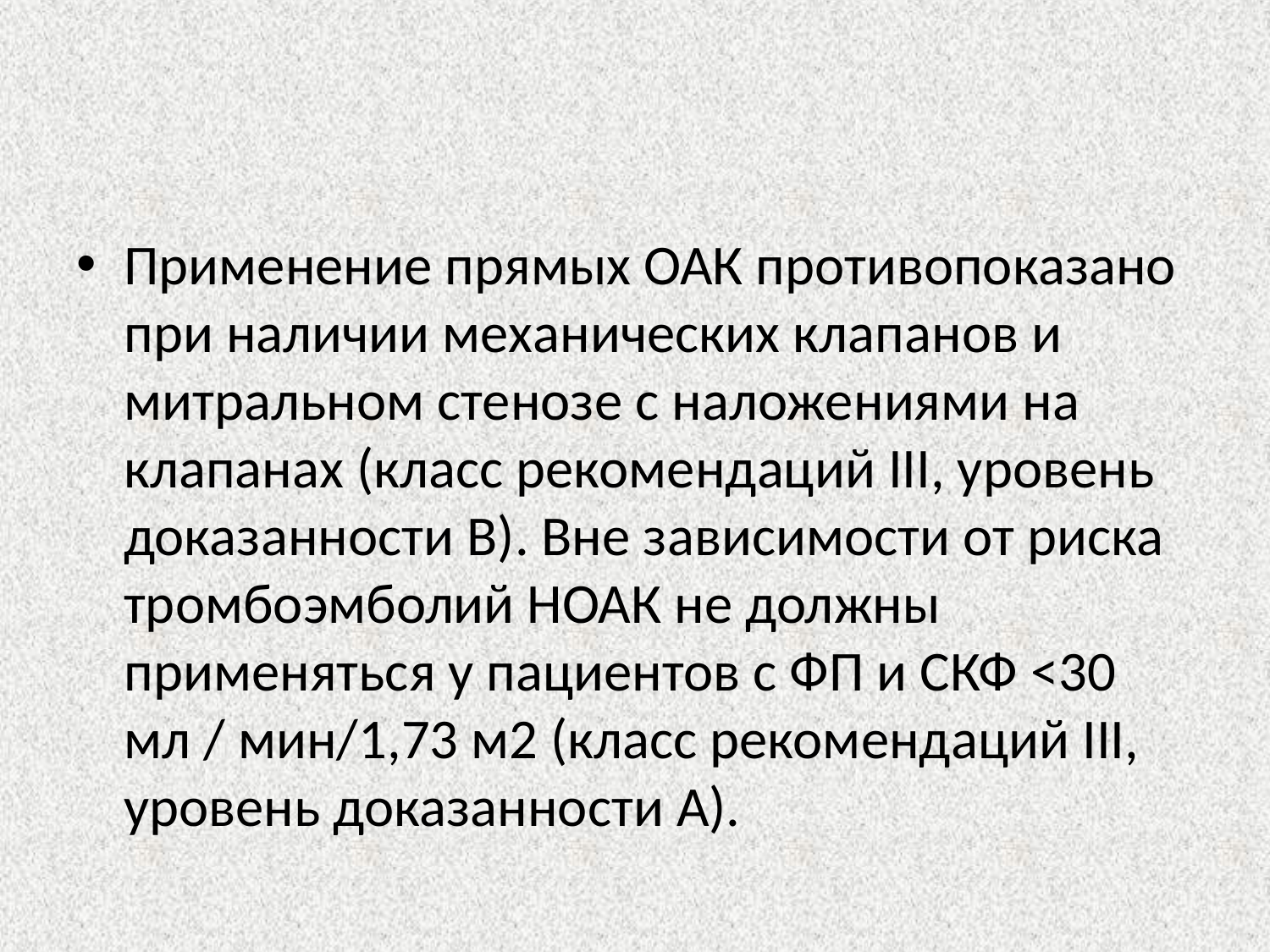

#
Применение прямых ОАК противопоказано при наличии механических клапанов и митральном стенозе с наложениями на клапанах (класс рекомендаций III, уровень доказанности B). Вне зависимости от риска тромбоэмболий НОАК не должны применяться у пациентов с ФП и СКФ <30 мл / мин/1,73 м2 (класс рекомендаций III, уровень доказанности A).